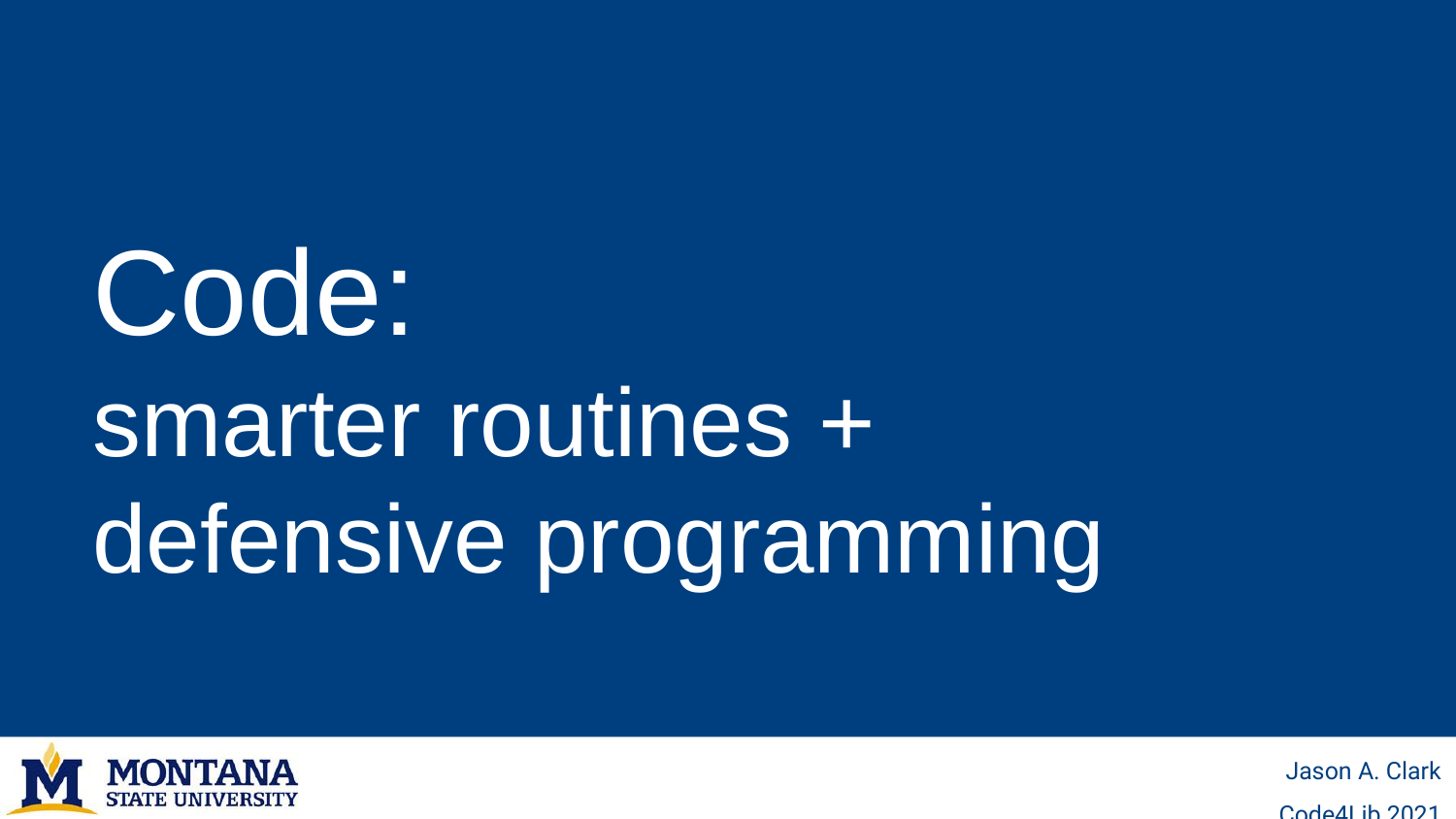

# Code:
smarter routines + defensive programming